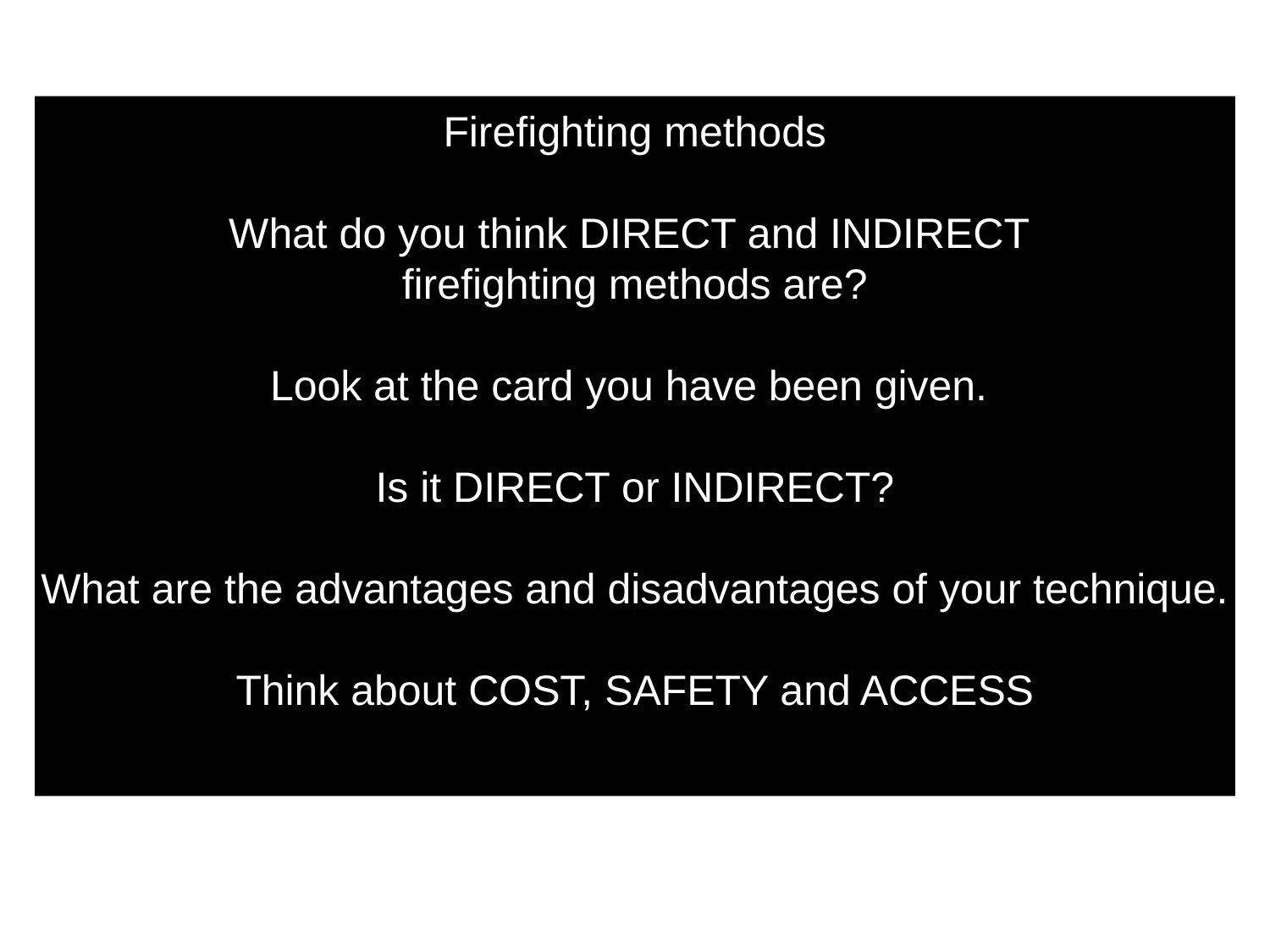

Firefighting methods

What do you think DIRECT and INDIRECT
firefighting methods are?

Look at the card you have been given.

Is it DIRECT or INDIRECT?

What are the advantages and disadvantages of your technique.

Think about COST, SAFETY and ACCESS